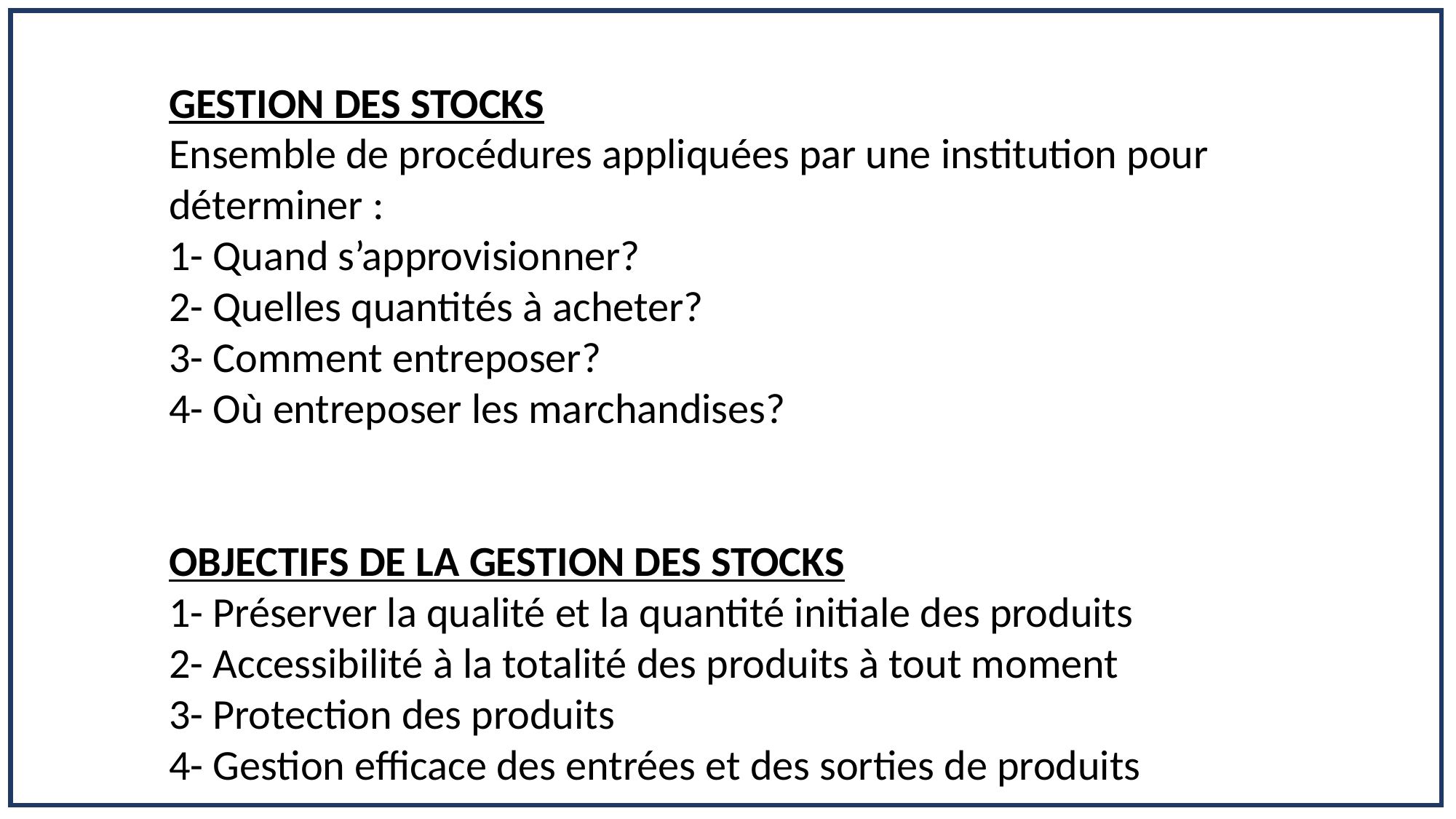

# GESTION DES STOCKS Ensemble de procédures appliquées par une institution pour déterminer : 1- Quand s’approvisionner? 2- Quelles quantités à acheter? 3- Comment entreposer? 4- Où entreposer les marchandises? OBJECTIFS DE LA GESTION DES STOCKS 1- Préserver la qualité et la quantité initiale des produits 2- Accessibilité à la totalité des produits à tout moment 3- Protection des produits 4- Gestion efficace des entrées et des sorties de produits